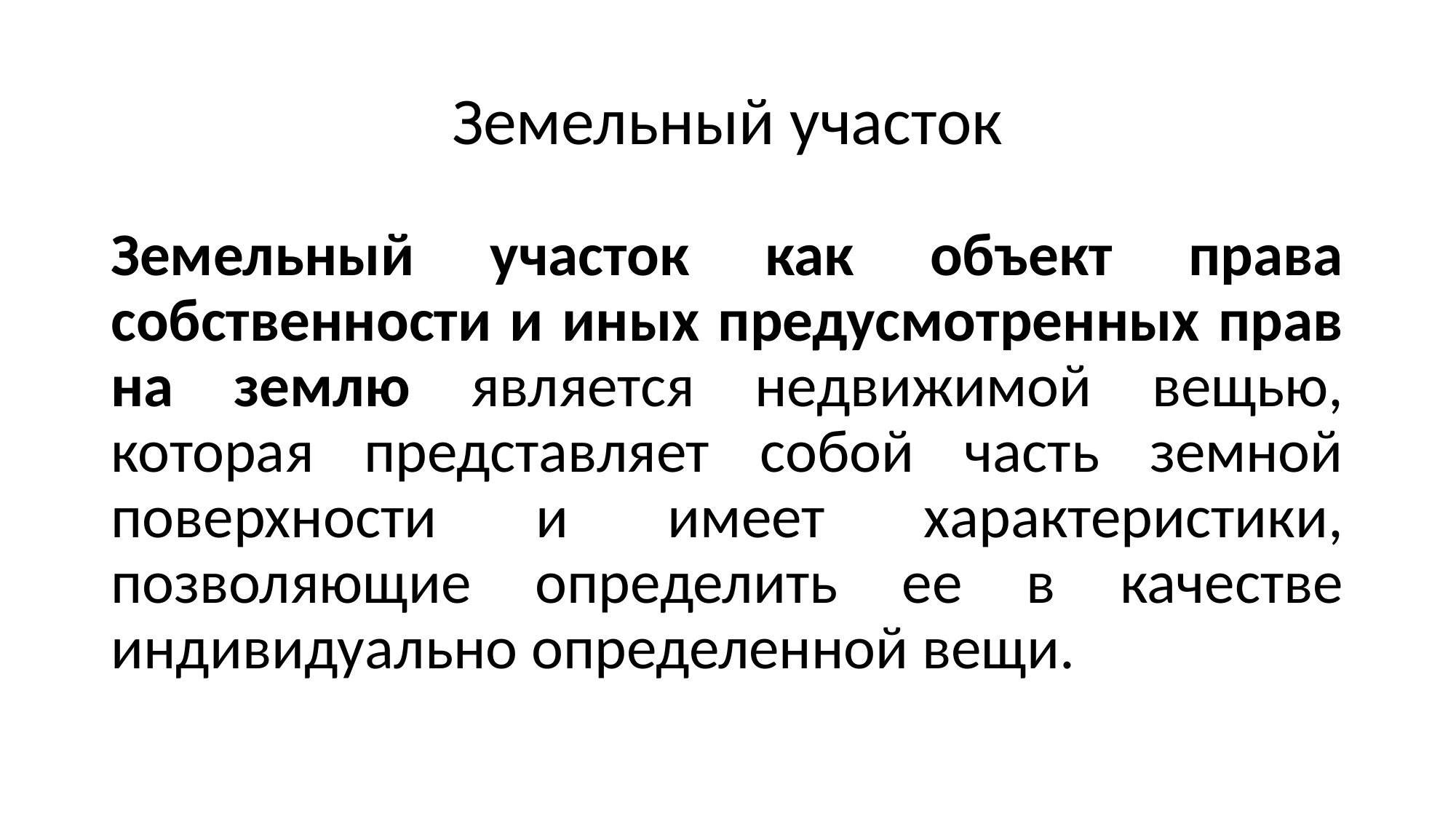

# Земельный участок
Земельный участок как объект права собственности и иных предусмотренных прав на землю является недвижимой вещью, которая представляет собой часть земной поверхности и имеет характеристики, позволяющие определить ее в качестве индивидуально определенной вещи.